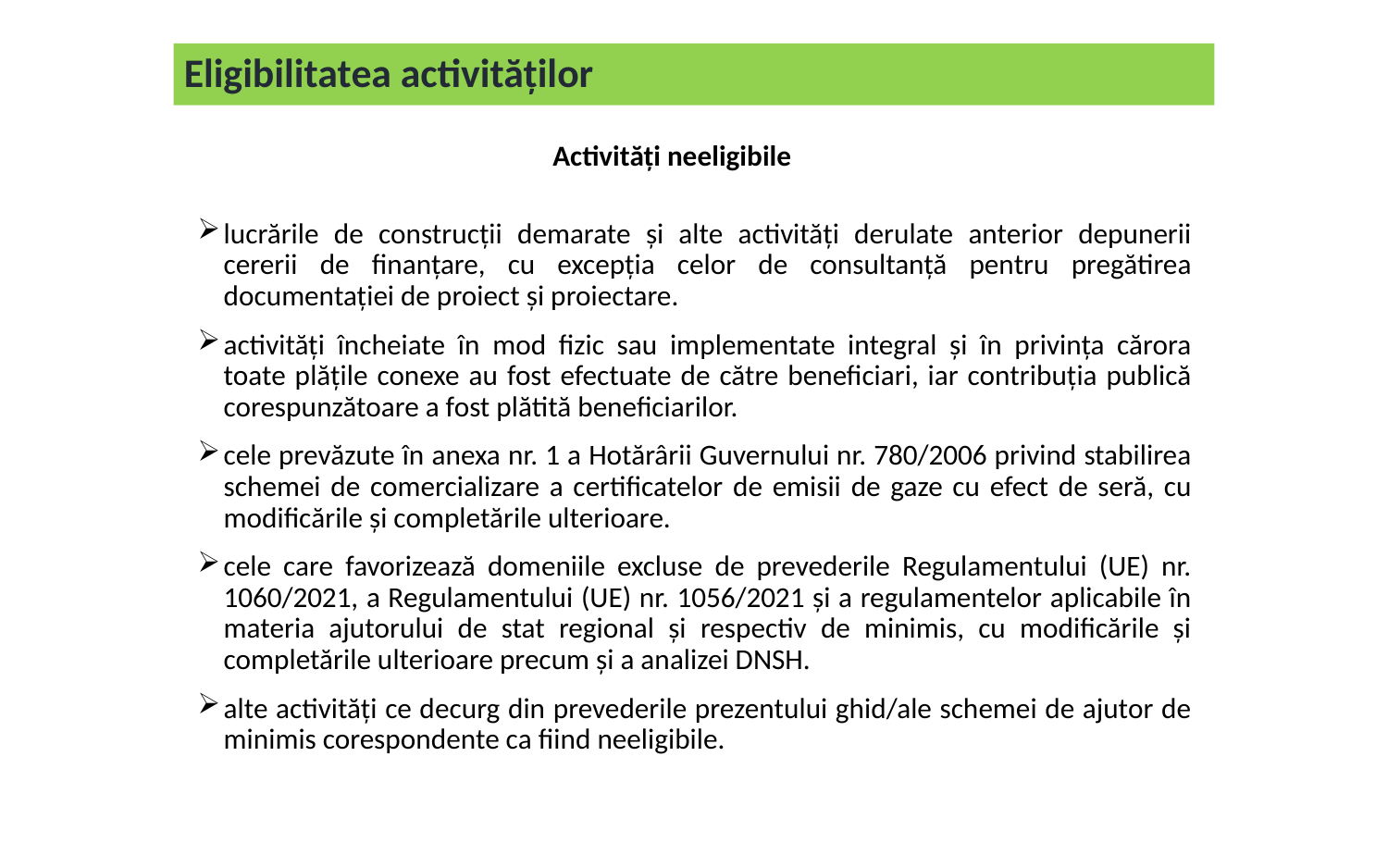

Eligibilitatea activităților
Activități neeligibile
# lucrările de construcții demarate și alte activități derulate anterior depunerii cererii de finanțare, cu excepția celor de consultanță pentru pregătirea documentației de proiect și proiectare.
activități încheiate în mod fizic sau implementate integral și în privința cărora toate plățile conexe au fost efectuate de către beneficiari, iar contribuția publică corespunzătoare a fost plătită beneficiarilor.
cele prevăzute în anexa nr. 1 a Hotărârii Guvernului nr. 780/2006 privind stabilirea schemei de comercializare a certificatelor de emisii de gaze cu efect de seră, cu modificările și completările ulterioare.
cele care favorizează domeniile excluse de prevederile Regulamentului (UE) nr. 1060/2021, a Regulamentului (UE) nr. 1056/2021 și a regulamentelor aplicabile în materia ajutorului de stat regional și respectiv de minimis, cu modificările și completările ulterioare precum și a analizei DNSH.
alte activități ce decurg din prevederile prezentului ghid/ale schemei de ajutor de minimis corespondente ca fiind neeligibile.